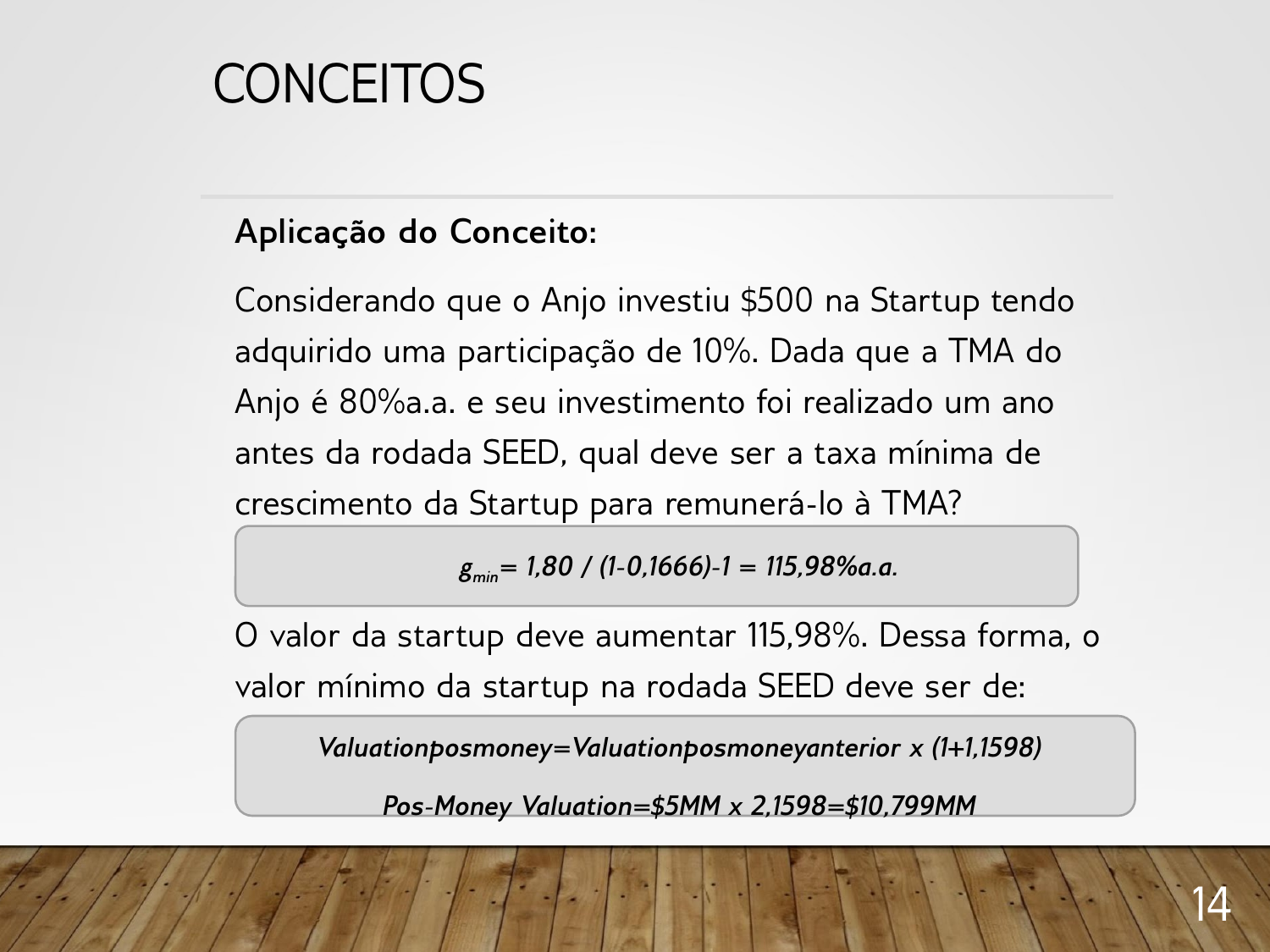

# CONCEITOS
Aplicação do Conceito:
Considerando que o Anjo investiu $500 na Startup tendo adquirido uma participação de 10%. Dada que a TMA do Anjo é 80%a.a. e seu investimento foi realizado um ano antes da rodada SEED, qual deve ser a taxa mínima de crescimento da Startup para remunerá-lo à TMA?
gmin= 1,80 / (1-0,1666)-1 = 115,98%a.a.
O valor da startup deve aumentar 115,98%. Dessa forma, o valor mínimo da startup na rodada SEED deve ser de:
Valuationposmoney=Valuationposmoneyanterior x (1+1,1598)
Pos-Money Valuation=$5MM x 2,1598=$10,799MM

14